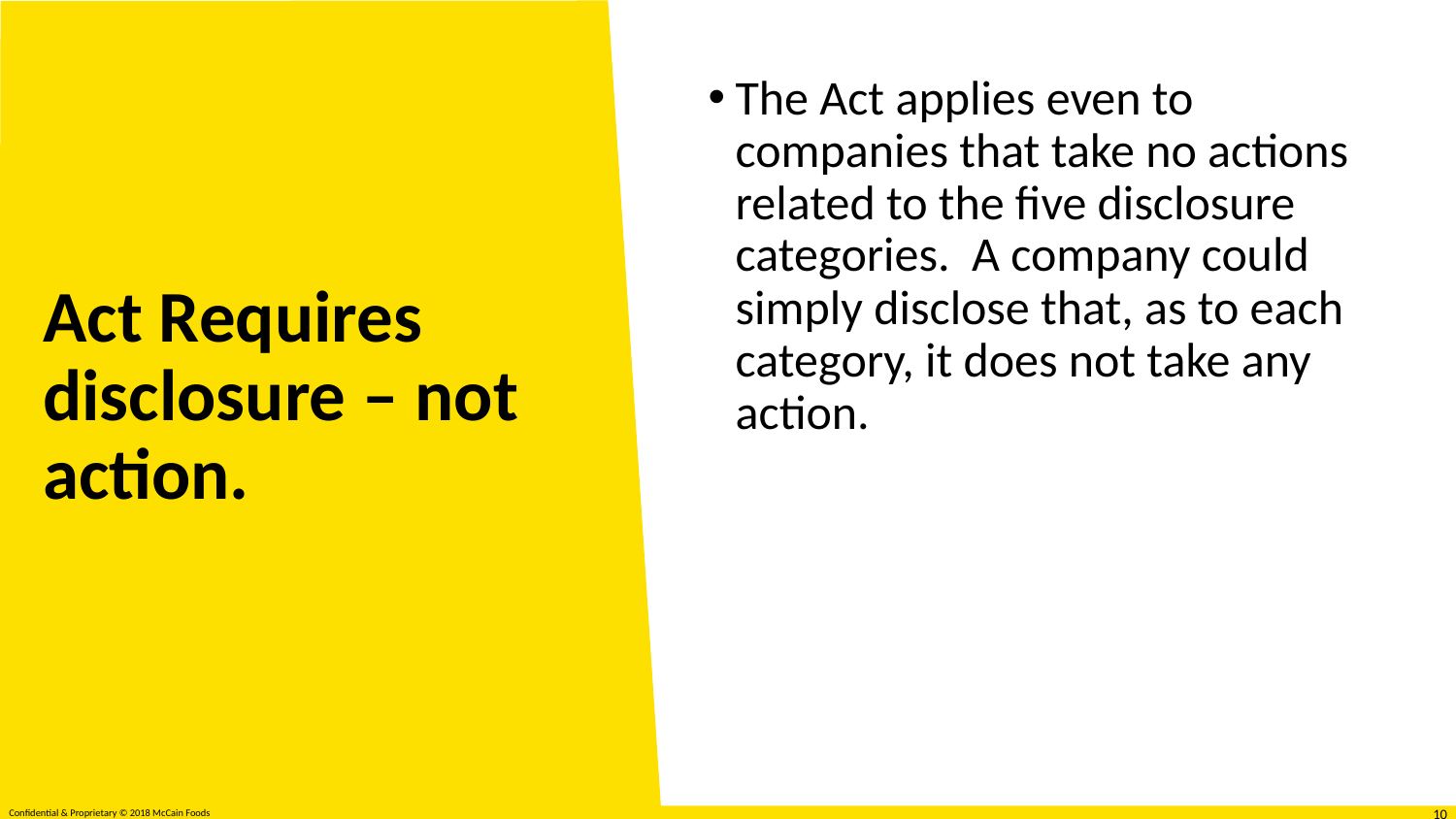

The Act applies even to companies that take no actions related to the five disclosure categories.  A company could simply disclose that, as to each category, it does not take any action.
# Act Requires disclosure – not action.